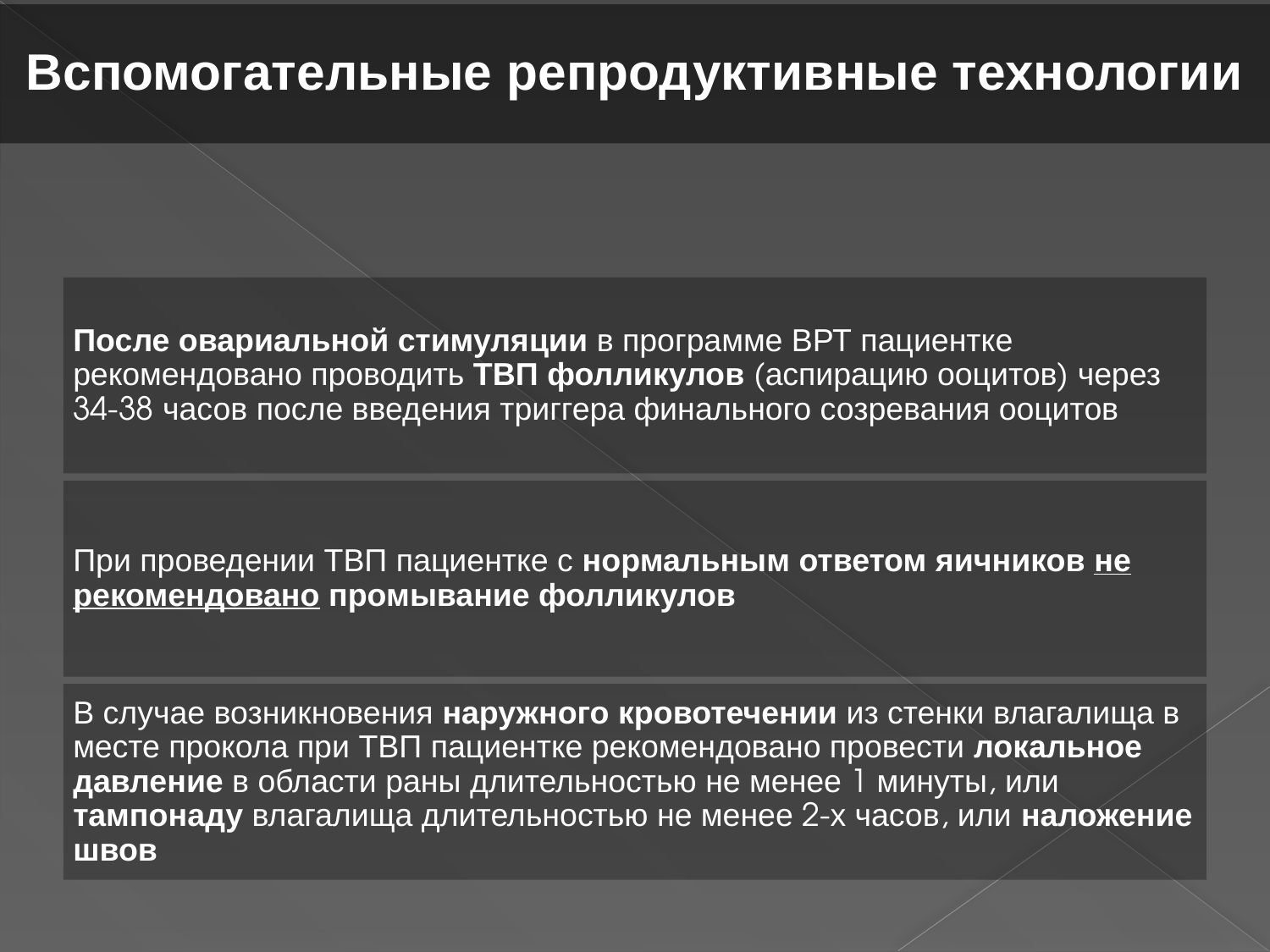

Вспомогательные репродуктивные технологии
#
После овариальной стимуляции в программе ВРТ пациентке рекомендовано проводить ТВП фолликулов (аспирацию ооцитов) через 34-38 часов после введения триггера финального созревания ооцитов
При проведении ТВП пациентке с нормальным ответом яичников не рекомендовано промывание фолликулов
В случае возникновения наружного кровотечении из стенки влагалища в месте прокола при ТВП пациентке рекомендовано провести локальное давление в области раны длительностью не менее 1 минуты, или тампонаду влагалища длительностью не менее 2-х часов, или наложение швов